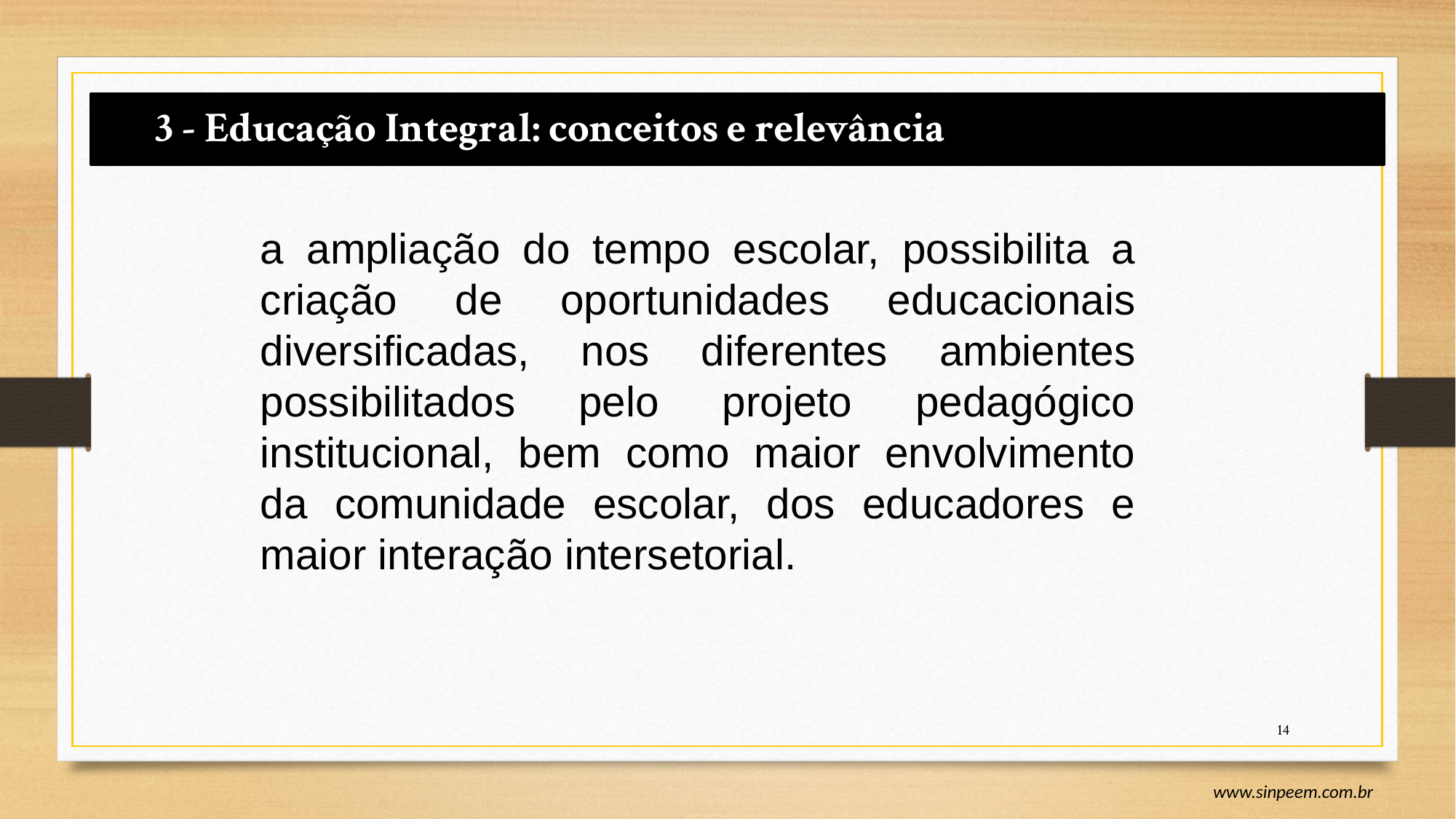

3 - Educação Integral: conceitos e relevância

a ampliação do tempo escolar, possibilita a criação de oportunidades educacionais diversificadas, nos diferentes ambientes possibilitados pelo projeto pedagógico institucional, bem como maior envolvimento da comunidade escolar, dos educadores e maior interação intersetorial.

14
www.sinpeem.com.br